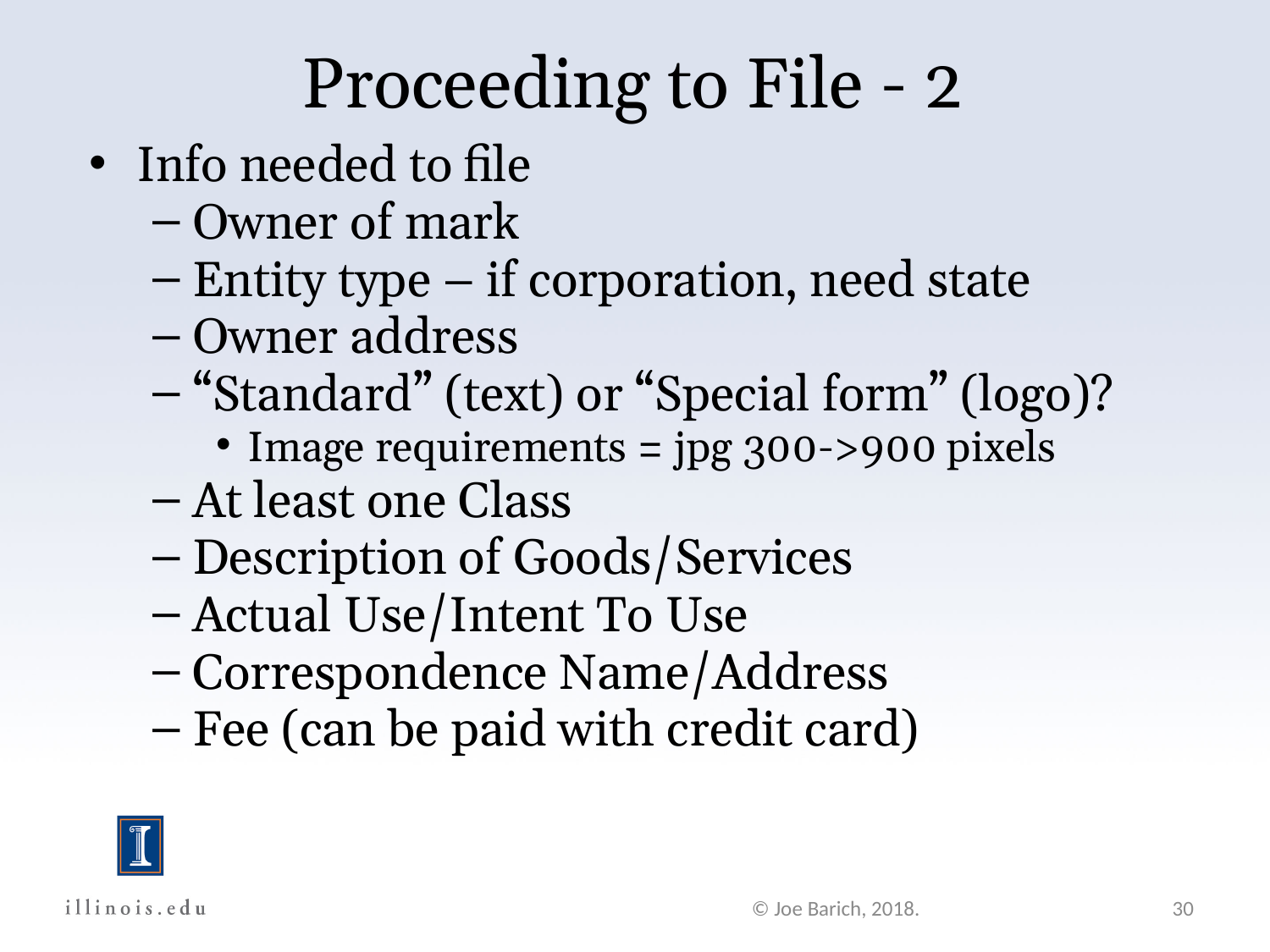

Proceeding to File - 2
Info needed to file
Owner of mark
Entity type – if corporation, need state
Owner address
“Standard” (text) or “Special form” (logo)?
Image requirements = jpg 300->900 pixels
At least one Class
Description of Goods/Services
Actual Use/Intent To Use
Correspondence Name/Address
Fee (can be paid with credit card)

© Joe Barich, 2018.
30